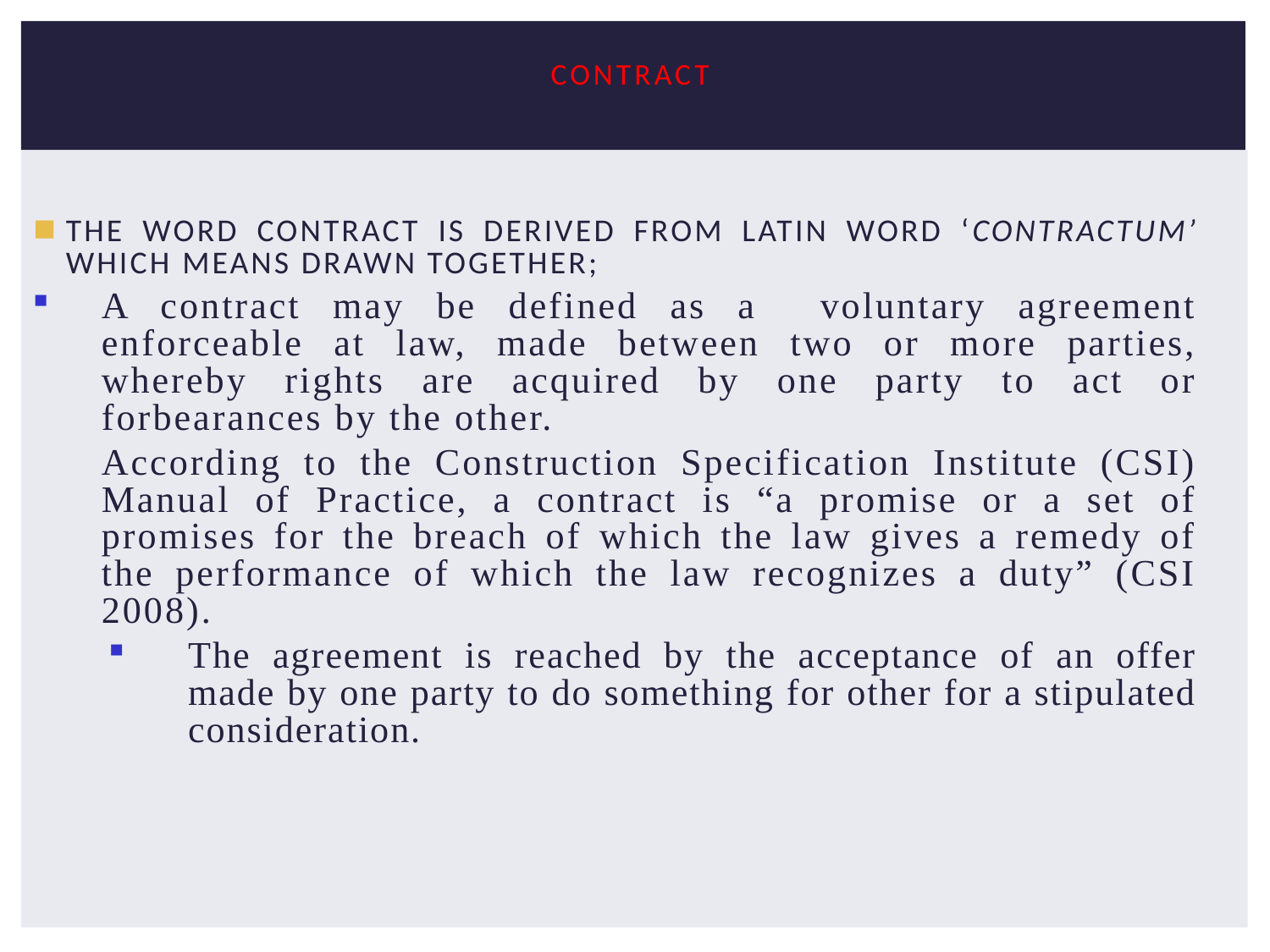

# CONTRACT
THE WORD CONTRACT IS DERIVED FROM LATIN WORD ‘CONTRACTUM’ WHICH MEANS DRAWN TOGETHER;
A contract may be defined as a  voluntary agreement enforceable at law, made between two or more parties, whereby rights are acquired by one party to act or forbearances by the other.
	According to the Construction Specification Institute (CSI) Manual of Practice, a contract is “a promise or a set of promises for the breach of which the law gives a remedy of the performance of which the law recognizes a duty” (CSI 2008).
The agreement is reached by the acceptance of an offer made by one party to do something for other for a stipulated consideration.